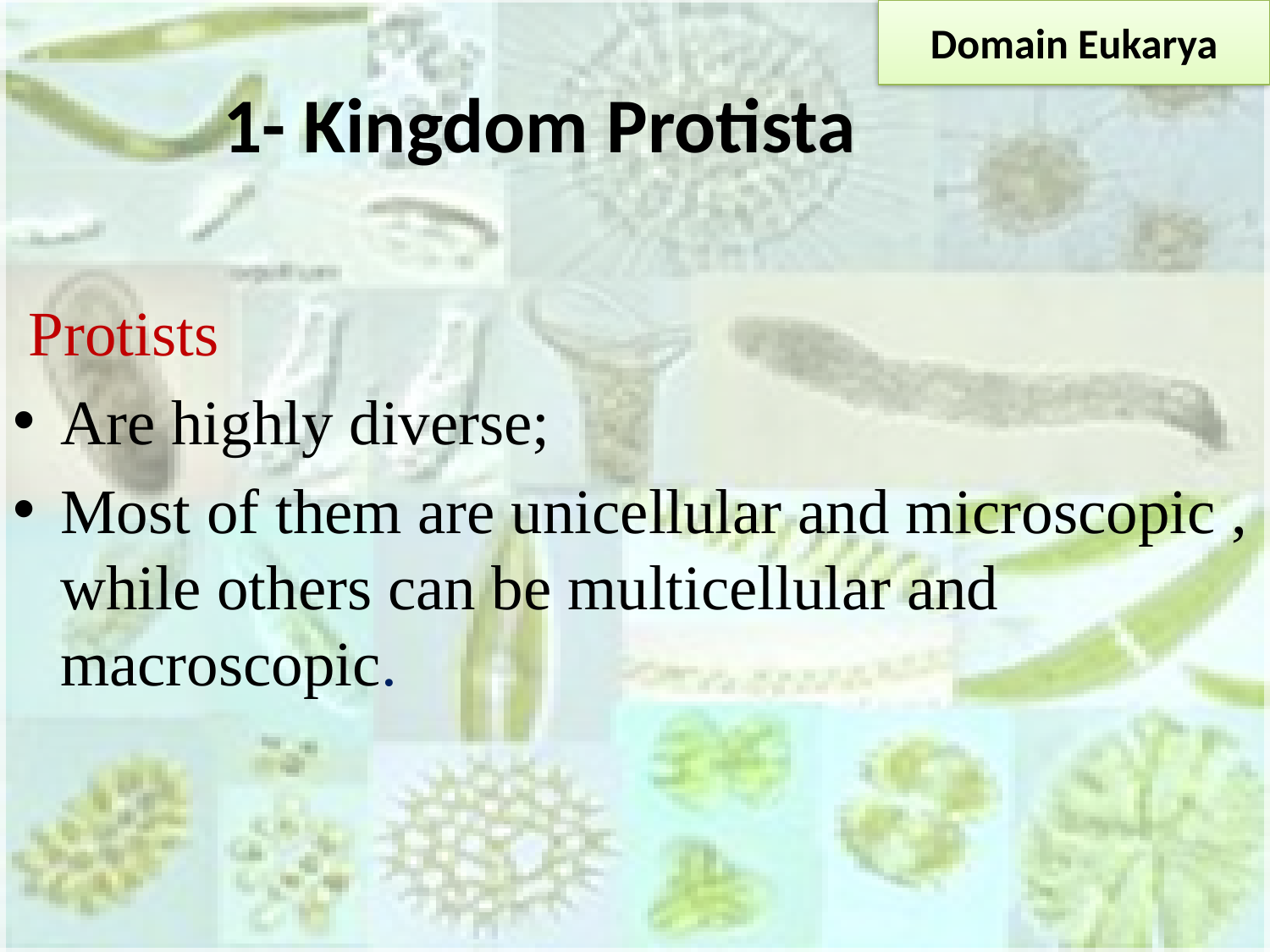

Domain Eukarya
# 1- Kingdom Protista
 Protists
Are highly diverse;
Most of them are unicellular and microscopic , while others can be multicellular and macroscopic.